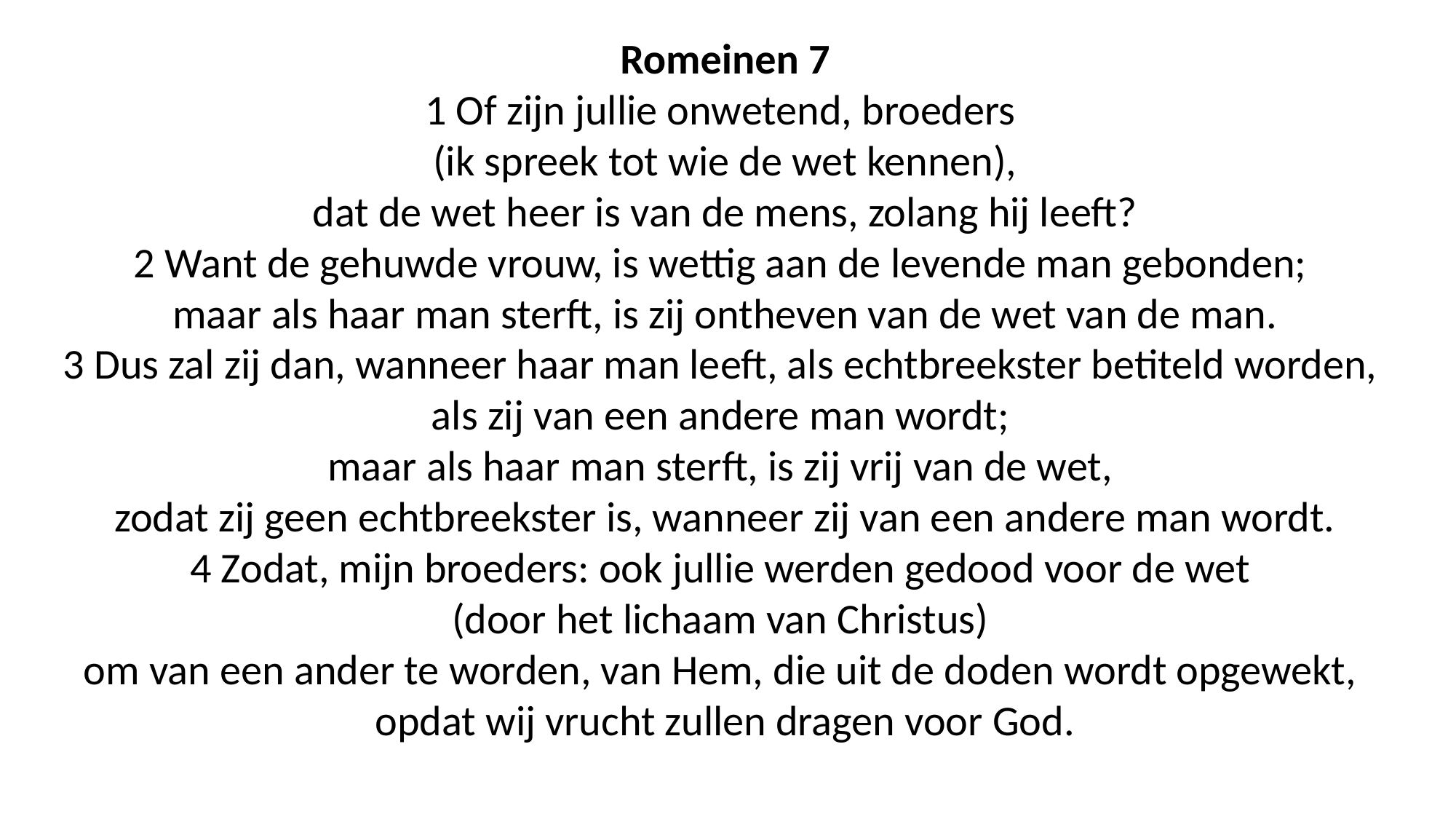

Romeinen 7
1 Of zijn jullie onwetend, broeders
(ik spreek tot wie de wet kennen),
dat de wet heer is van de mens, zolang hij leeft?
2 Want de gehuwde vrouw, is wettig aan de levende man gebonden;
maar als haar man sterft, is zij ontheven van de wet van de man.
3 Dus zal zij dan, wanneer haar man leeft, als echtbreekster betiteld worden,
als zij van een andere man wordt;
maar als haar man sterft, is zij vrij van de wet,
zodat zij geen echtbreekster is, wanneer zij van een andere man wordt.
4 Zodat, mijn broeders: ook jullie werden gedood voor de wet
(door het lichaam van Christus)
om van een ander te worden, van Hem, die uit de doden wordt opgewekt,
opdat wij vrucht zullen dragen voor God.